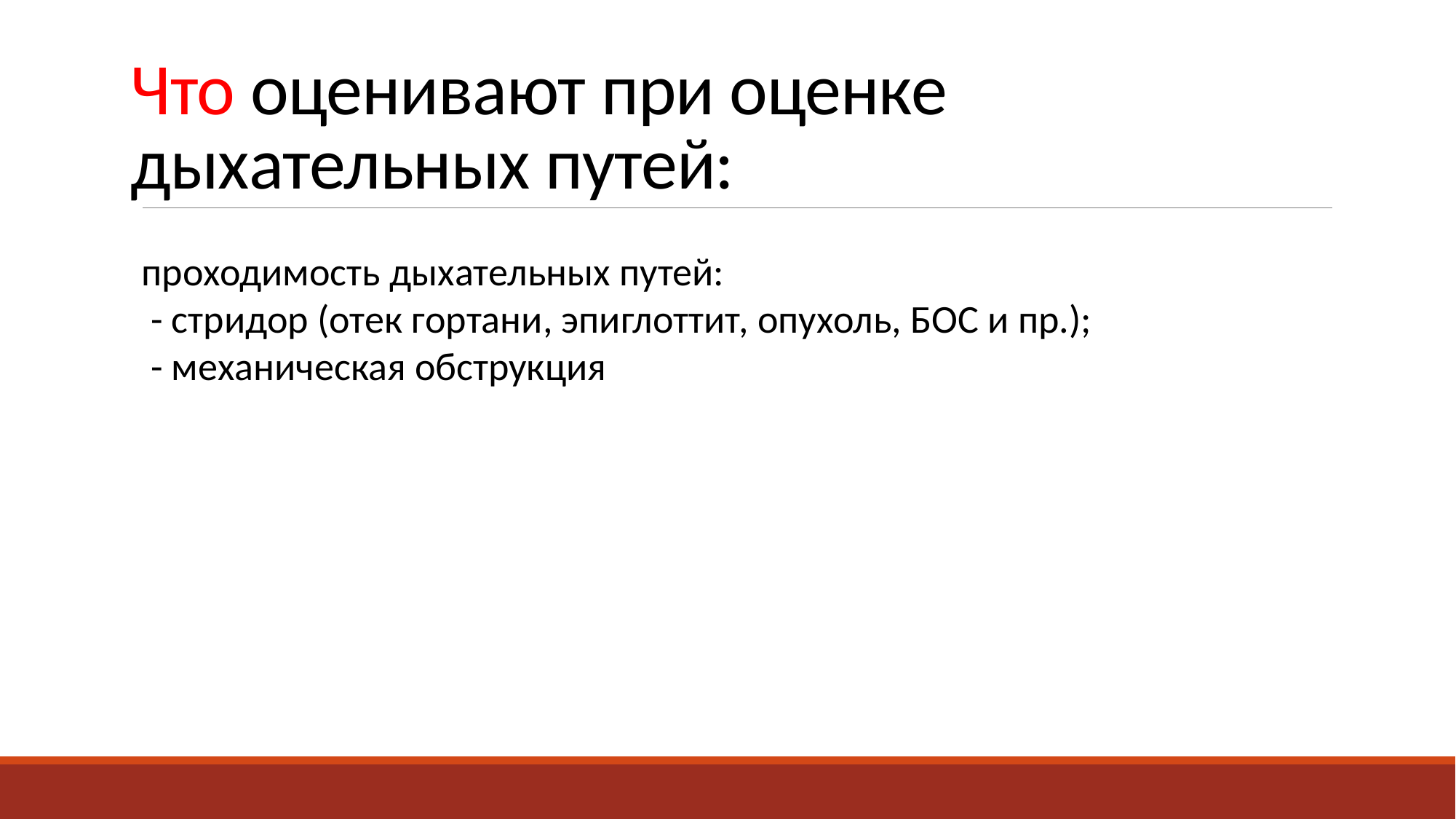

# Что оценивают при оценке дыхательных путей:
проходимость дыхательных путей:
 - стридор (отек гортани, эпиглоттит, опухоль, БОС и пр.);
 - механическая обструкция